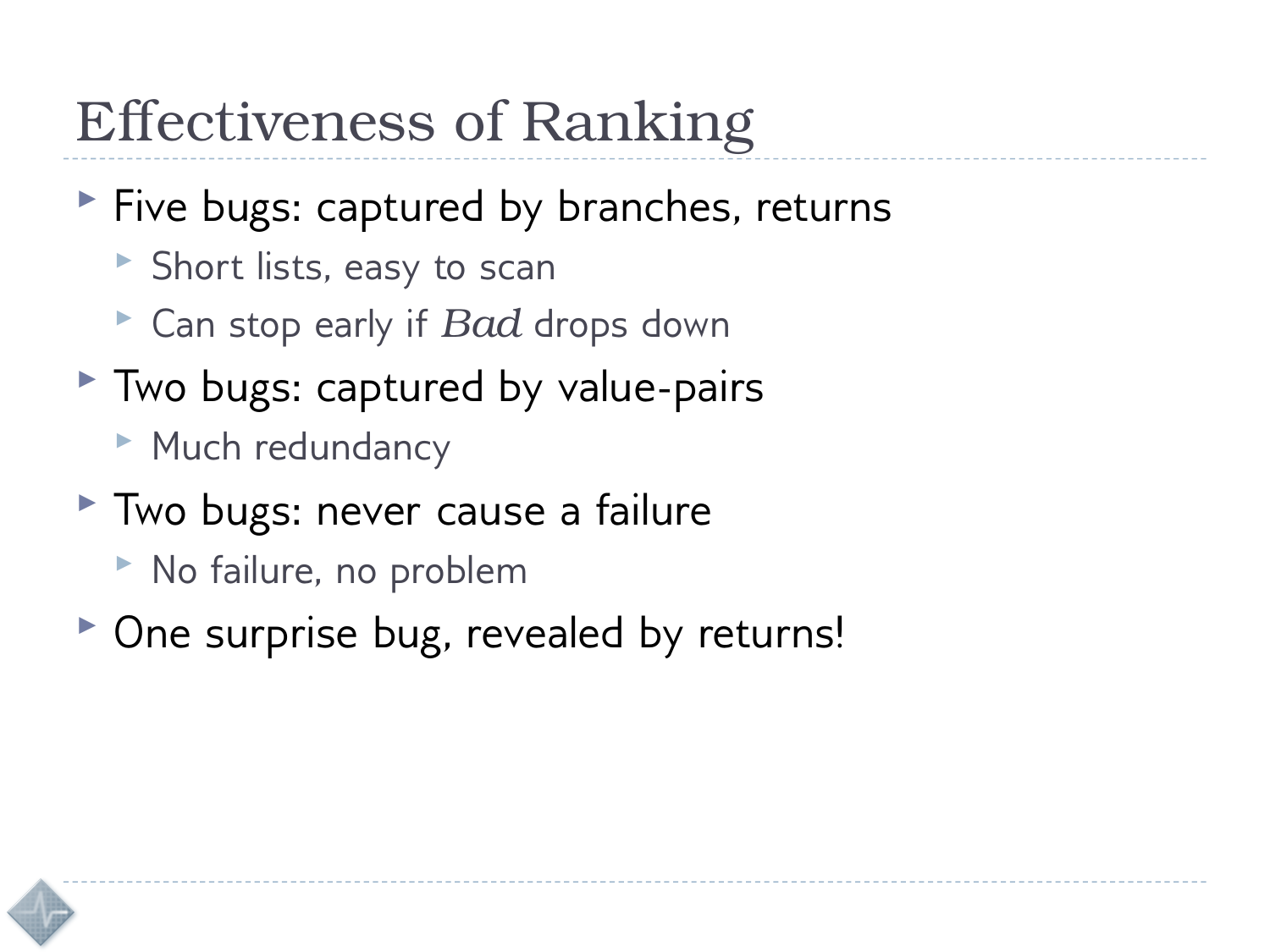

# Effectiveness of Ranking
Five bugs: captured by branches, returns
Short lists, easy to scan
Can stop early if Bad drops down
Two bugs: captured by value-pairs
Much redundancy
Two bugs: never cause a failure
No failure, no problem
One surprise bug, revealed by returns!